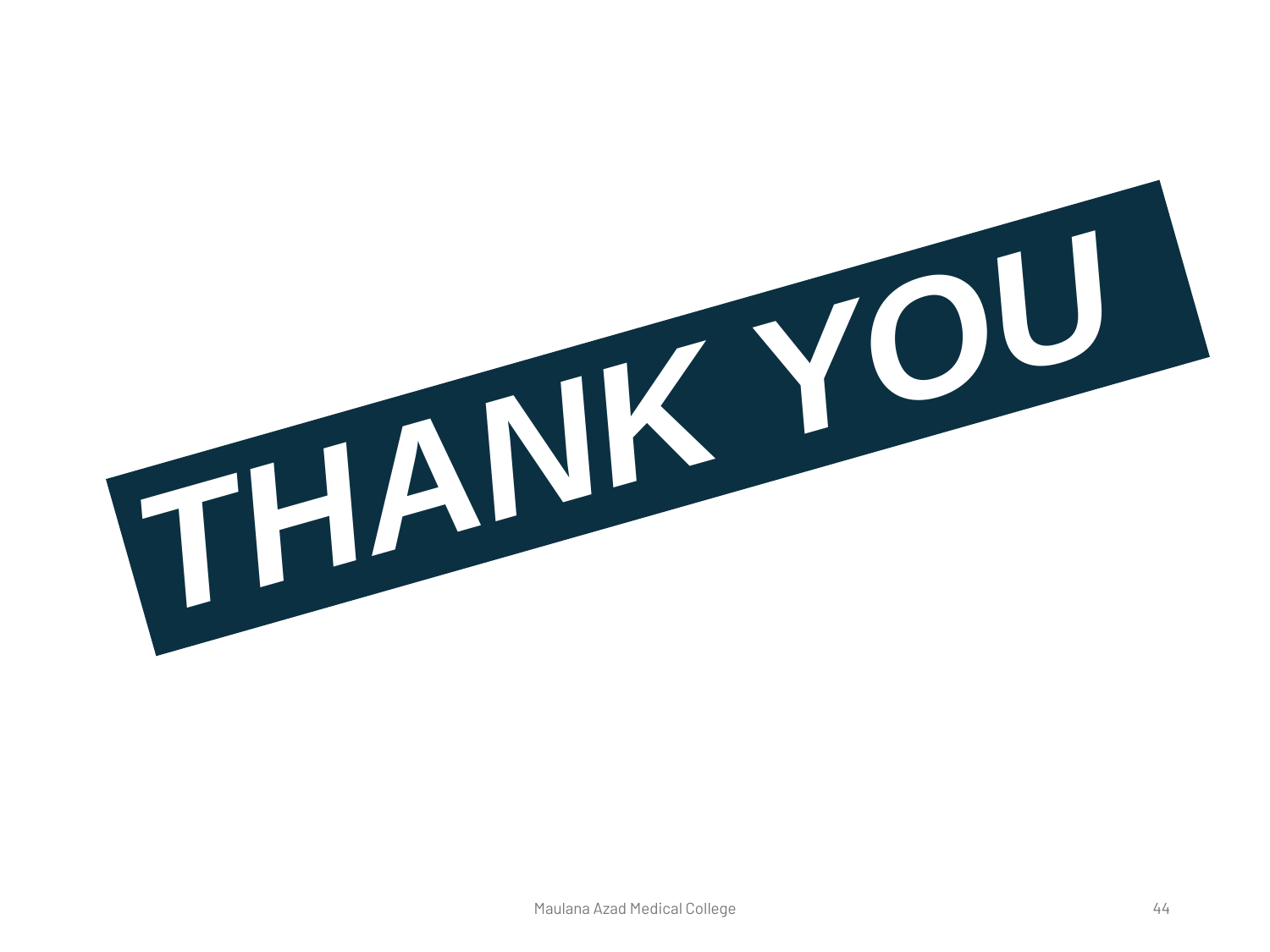

# THANK YOU
44
Maulana Azad Medical College